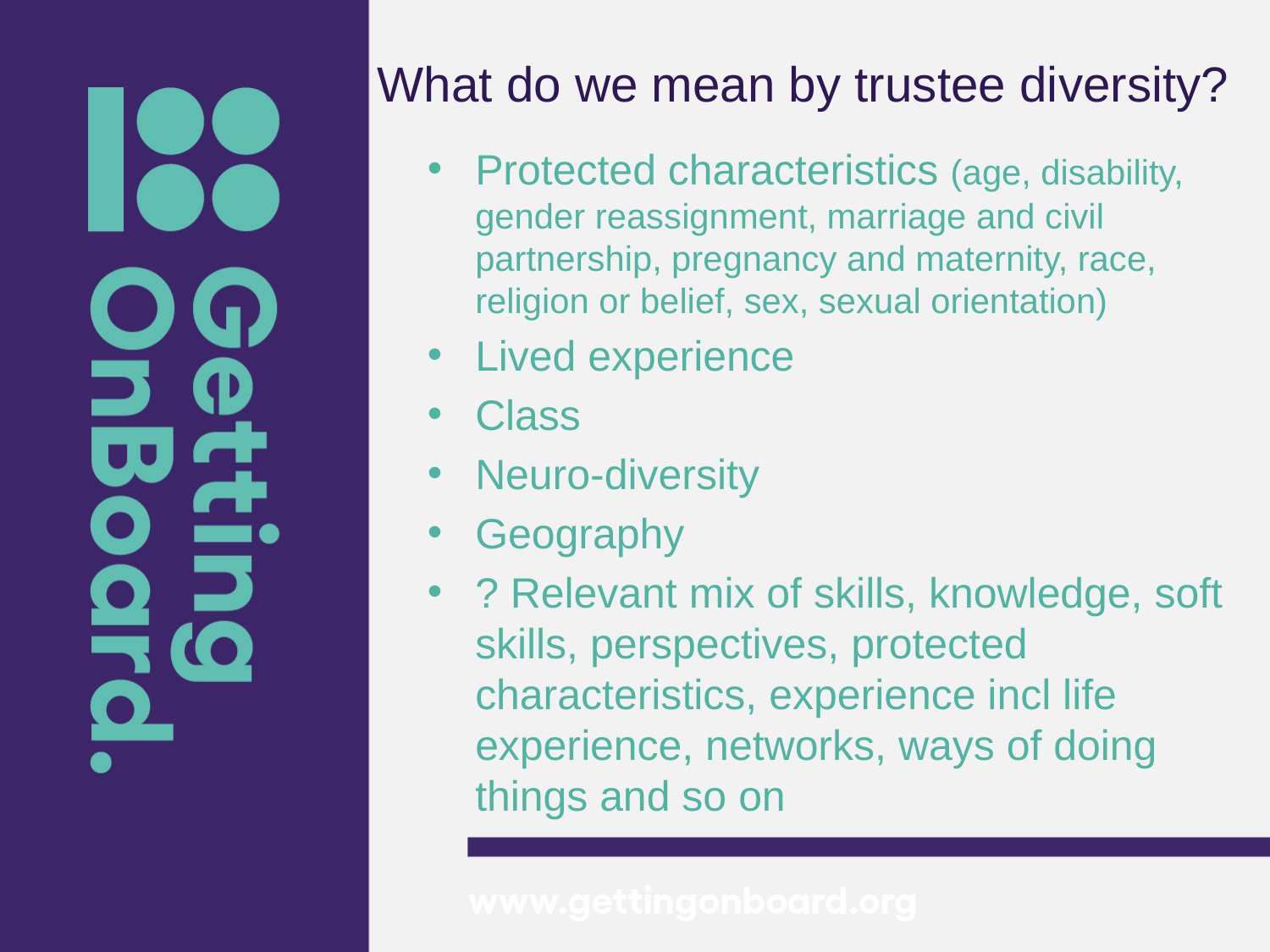

# What do we mean by trustee diversity?
Protected characteristics (age, disability, gender reassignment, marriage and civil partnership, pregnancy and maternity, race, religion or belief, sex, sexual orientation)
Lived experience
Class
Neuro-diversity
Geography
? Relevant mix of skills, knowledge, soft skills, perspectives, protected characteristics, experience incl life experience, networks, ways of doing things and so on